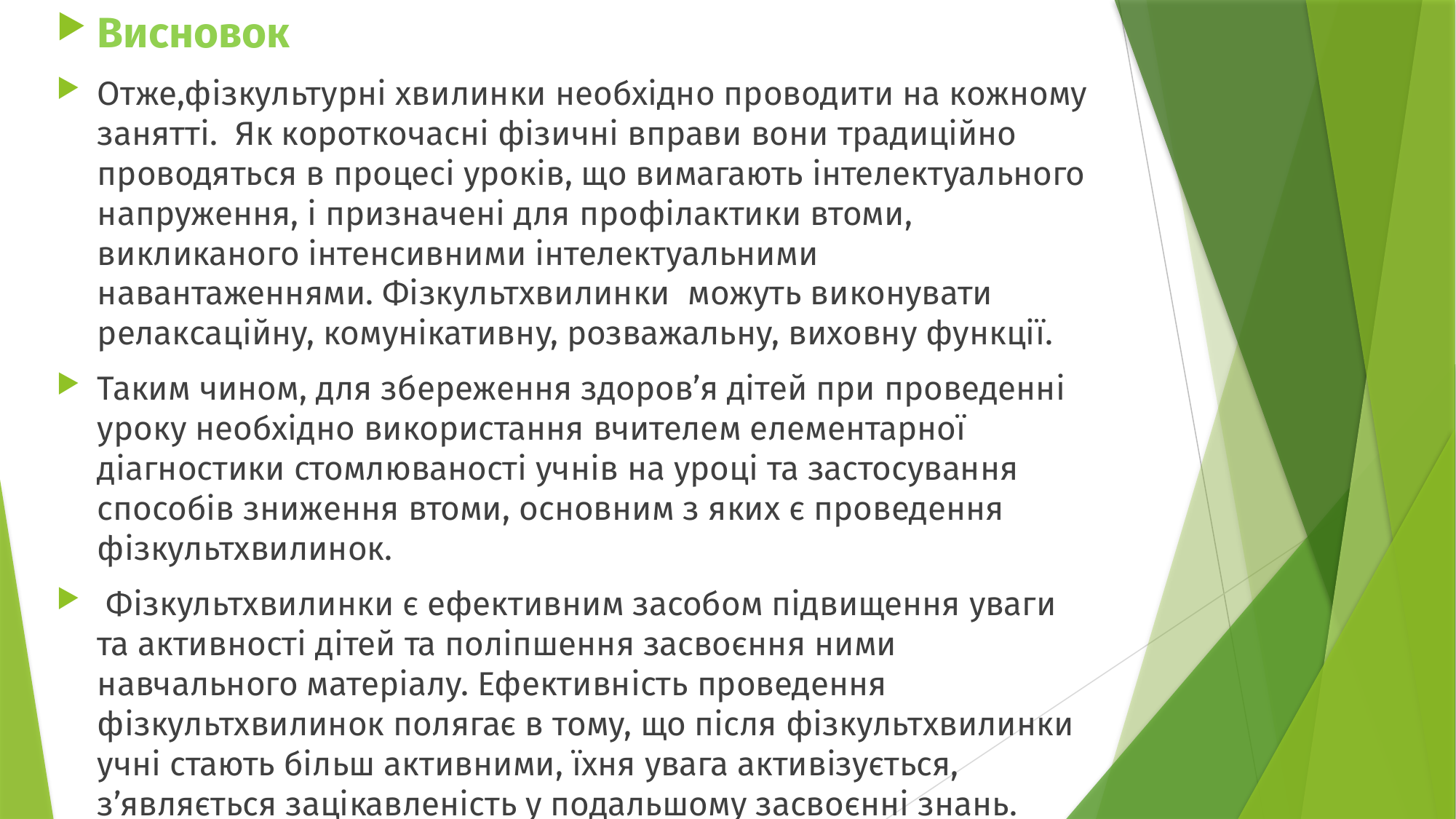

Висновок
Отже,фізкультурні хвилинки необхідно проводити на кожному занятті.  Як короткочасні фізичні вправи вони традиційно проводяться в процесі уроків, що вимагають інтелектуального напруження, і призначені для профілактики втоми, викликаного інтенсивними інтелектуальними навантаженнями. Фізкультхвилинки  можуть виконувати релаксаційну, комунікативну, розважальну, виховну функції.
Таким чином, для збереження здоров’я дітей при проведенні уроку необхідно використання вчителем елементарної діагностики стомлюваності учнів на уроці та застосування способів зниження втоми, основним з яких є проведення фізкультхвилинок.
 Фізкультхвилинки є ефективним засобом підвищення уваги та активності дітей та поліпшення засвоєння ними навчального матеріалу. Ефективність проведення фізкультхвилинок полягає в тому, що після фізкультхвилинки учні стають більш активними, їхня увага активізується, з’являється зацікавленість у подальшому засвоєнні знань.
#